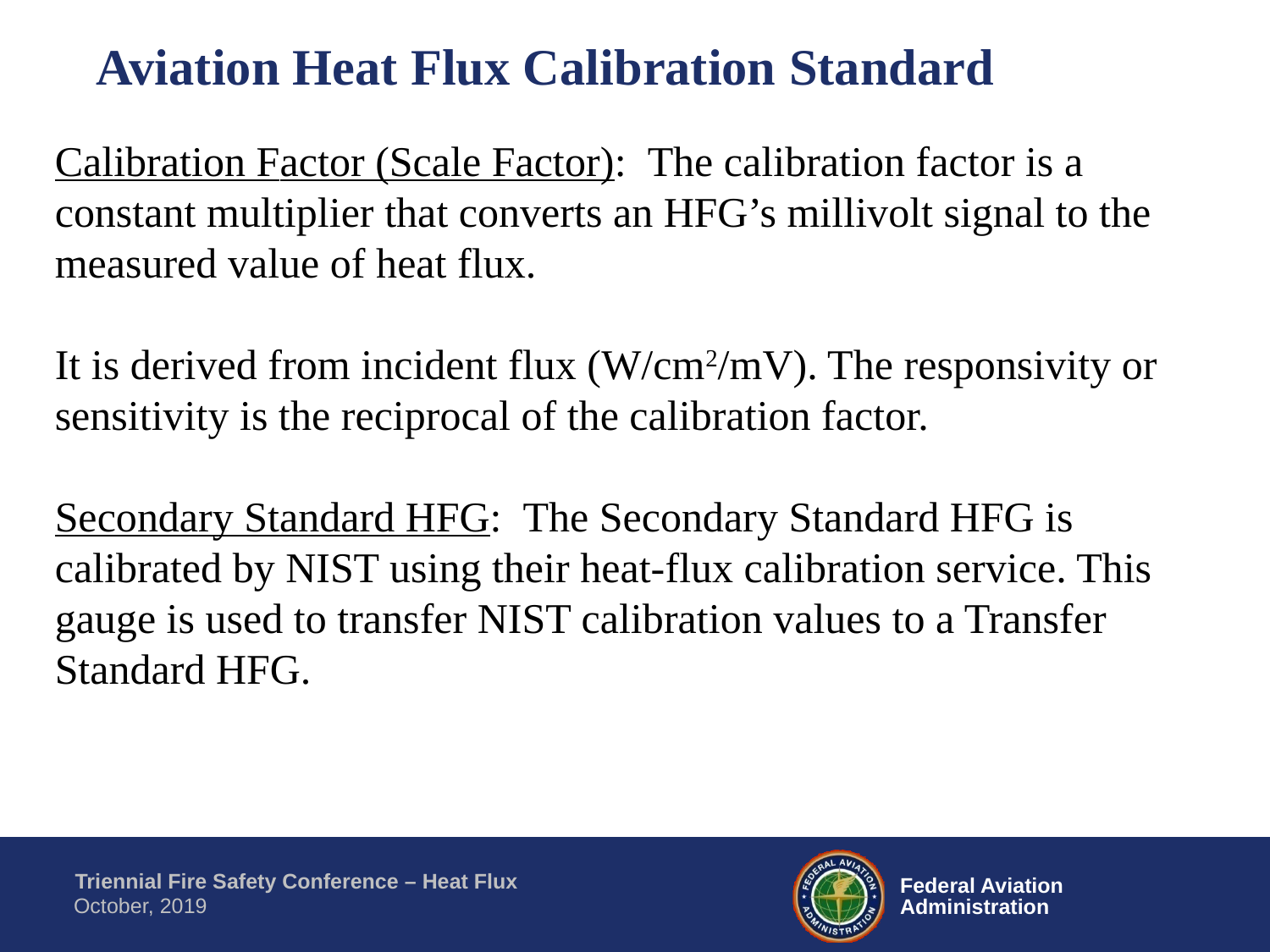

Aviation Heat Flux Calibration Standard
Calibration Factor (Scale Factor):  The calibration factor is a constant multiplier that converts an HFG’s millivolt signal to the measured value of heat flux.

It is derived from incident flux (W/cm2/mV). The responsivity or sensitivity is the reciprocal of the calibration factor.

Secondary Standard HFG:  The Secondary Standard HFG is calibrated by NIST using their heat-flux calibration service. This gauge is used to transfer NIST calibration values to a Transfer Standard HFG.